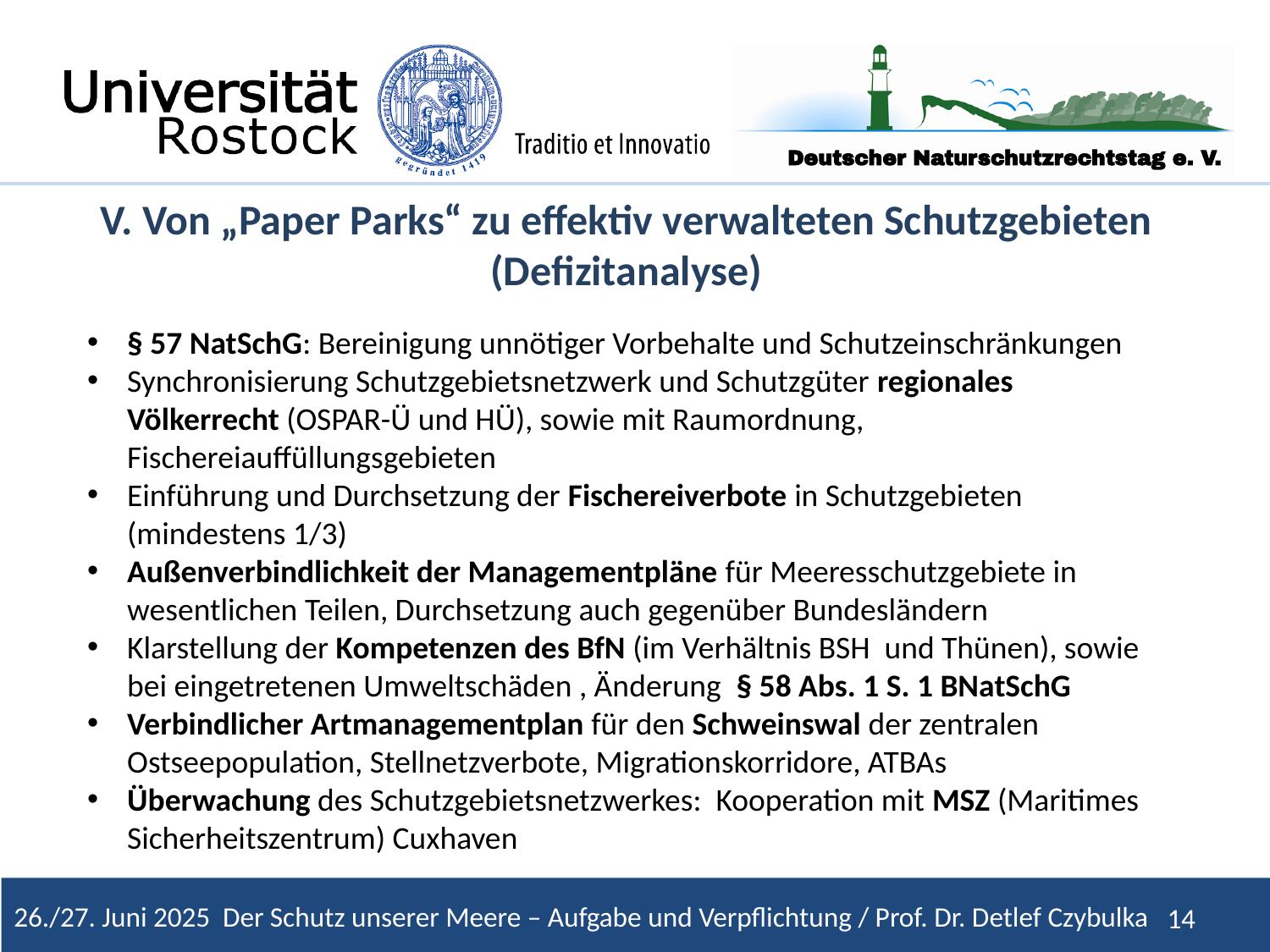

# V. Von „Paper Parks“ zu effektiv verwalteten Schutzgebieten (Defizitanalyse)
§ 57 NatSchG: Bereinigung unnötiger Vorbehalte und Schutzeinschränkungen
Synchronisierung Schutzgebietsnetzwerk und Schutzgüter regionales Völkerrecht (OSPAR-Ü und HÜ), sowie mit Raumordnung, Fischereiauffüllungsgebieten
Einführung und Durchsetzung der Fischereiverbote in Schutzgebieten (mindestens 1/3)
Außenverbindlichkeit der Managementpläne für Meeresschutzgebiete in wesentlichen Teilen, Durchsetzung auch gegenüber Bundesländern
Klarstellung der Kompetenzen des BfN (im Verhältnis BSH  und Thünen), sowie bei eingetretenen Umweltschäden , Änderung  § 58 Abs. 1 S. 1 BNatSchG
Verbindlicher Artmanagementplan für den Schweinswal der zentralen Ostseepopulation, Stellnetzverbote, Migrationskorridore, ATBAs
Überwachung des Schutzgebietsnetzwerkes:  Kooperation mit MSZ (Maritimes Sicherheitszentrum) Cuxhaven